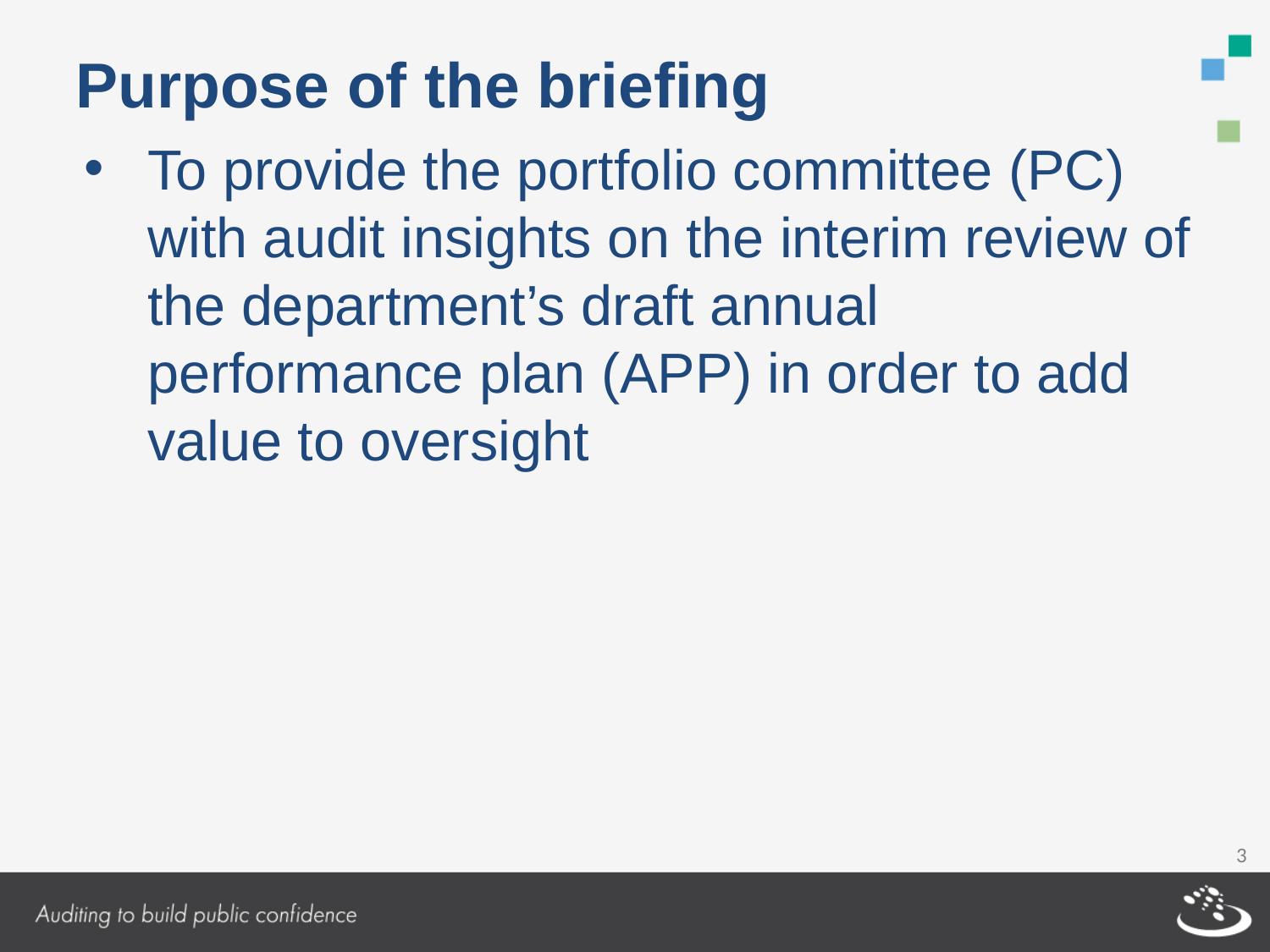

# Purpose of the briefing
To provide the portfolio committee (PC) with audit insights on the interim review of the department’s draft annual performance plan (APP) in order to add value to oversight

3